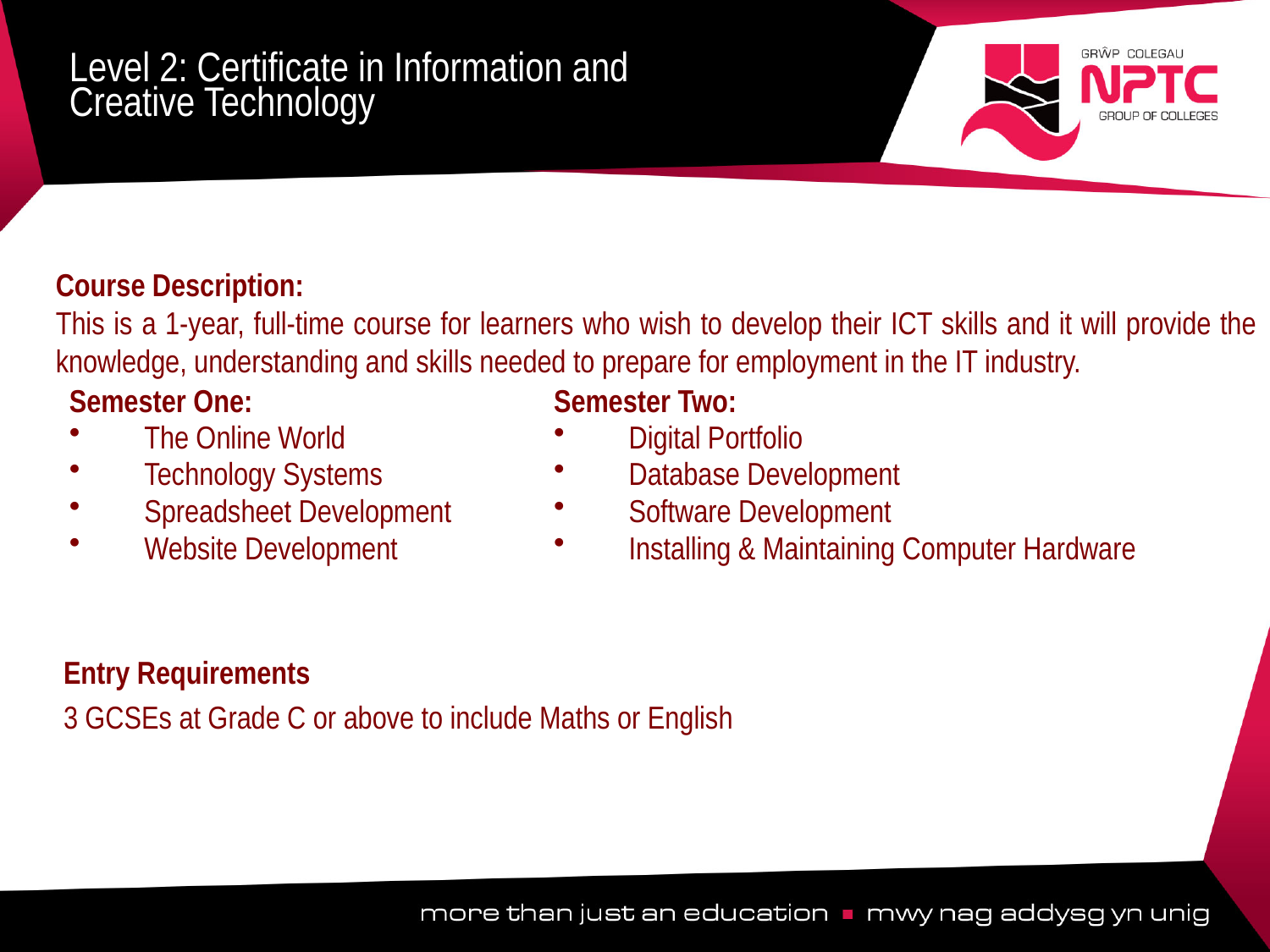

# Level 2: Certificate in Information and Creative Technology

Course Description:
This is a 1-year, full-time course for learners who wish to develop their ICT skills and it will provide the knowledge, understanding and skills needed to prepare for employment in the IT industry.
Semester One:
The Online World
Technology Systems
Spreadsheet Development
Website Development
Semester Two:
Digital Portfolio
Database Development
Software Development
Installing & Maintaining Computer Hardware

Entry Requirements
3 GCSEs at Grade C or above to include Maths or English